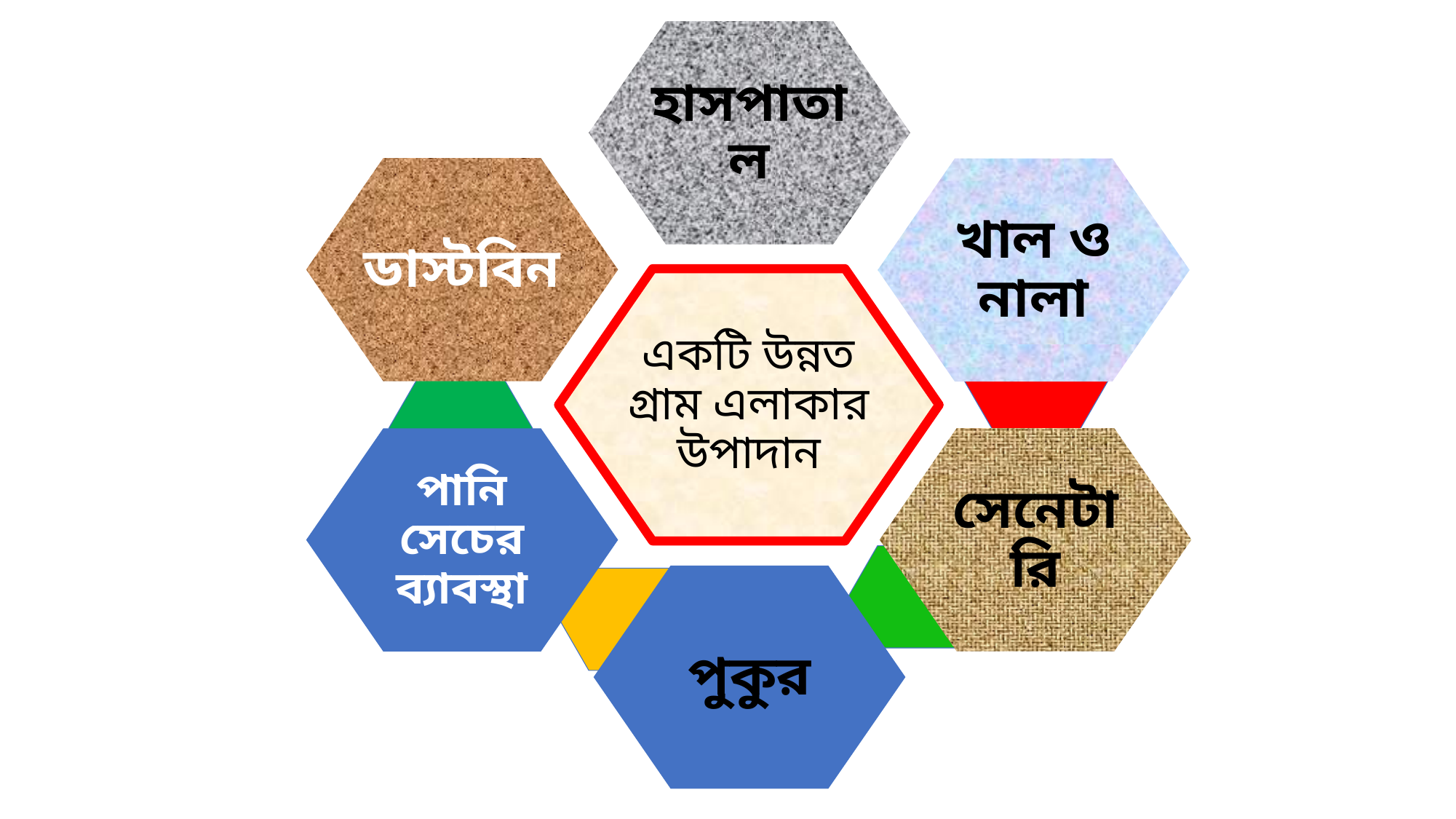

হাসপাতাল
ডাস্টবিন
খাল ও নালা
একটি উন্নত গ্রাম এলাকার উপাদান

সেনেটারি
পানি সেচের ব্যাবস্থা

পুকুর